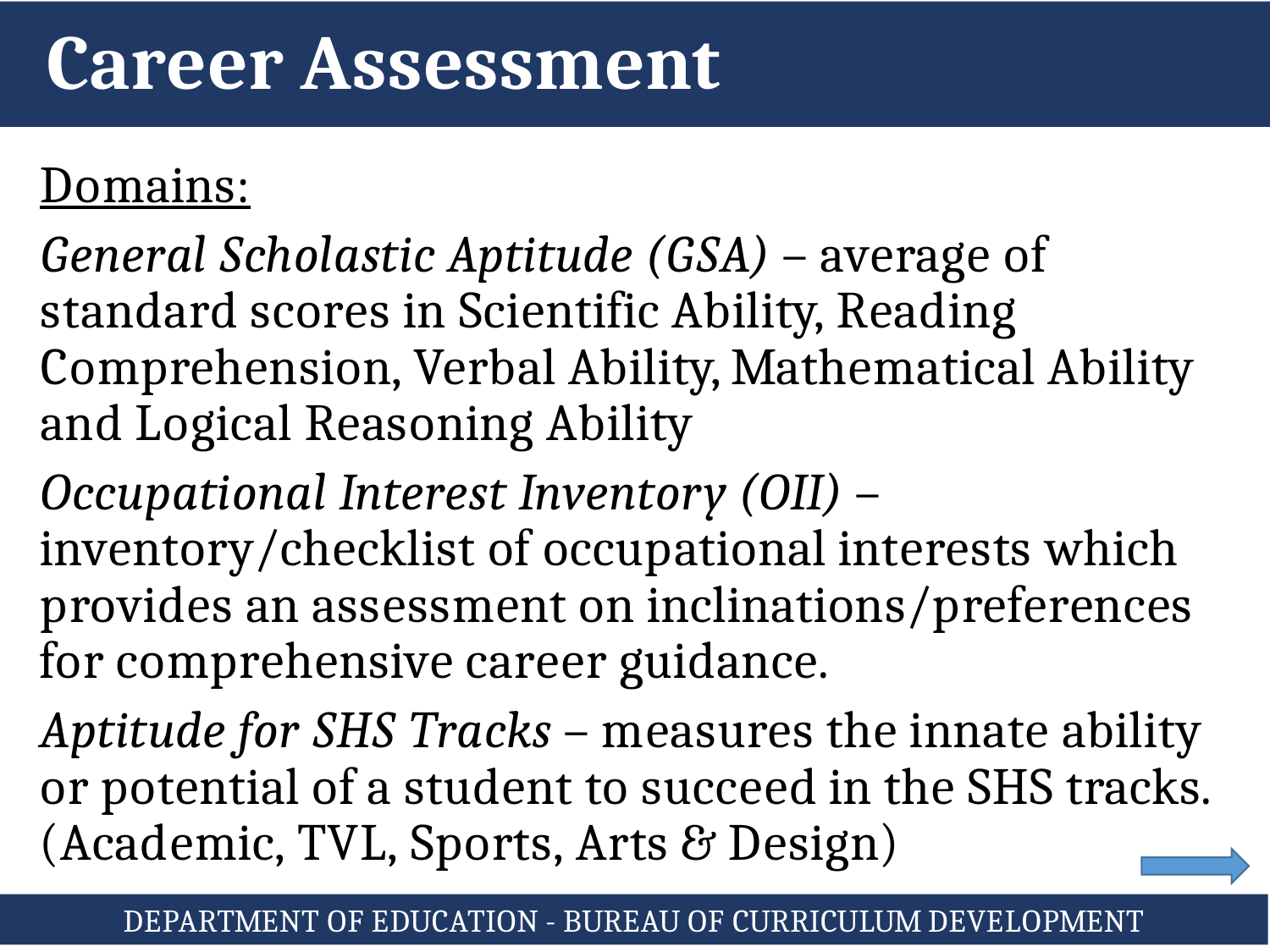

# Career Assessment
Domains:
General Scholastic Aptitude (GSA) – average of standard scores in Scientific Ability, Reading Comprehension, Verbal Ability, Mathematical Ability and Logical Reasoning Ability
Occupational Interest Inventory (OII) – inventory/checklist of occupational interests which provides an assessment on inclinations/preferences for comprehensive career guidance.
Aptitude for SHS Tracks – measures the innate ability or potential of a student to succeed in the SHS tracks.  (Academic, TVL, Sports, Arts & Design)